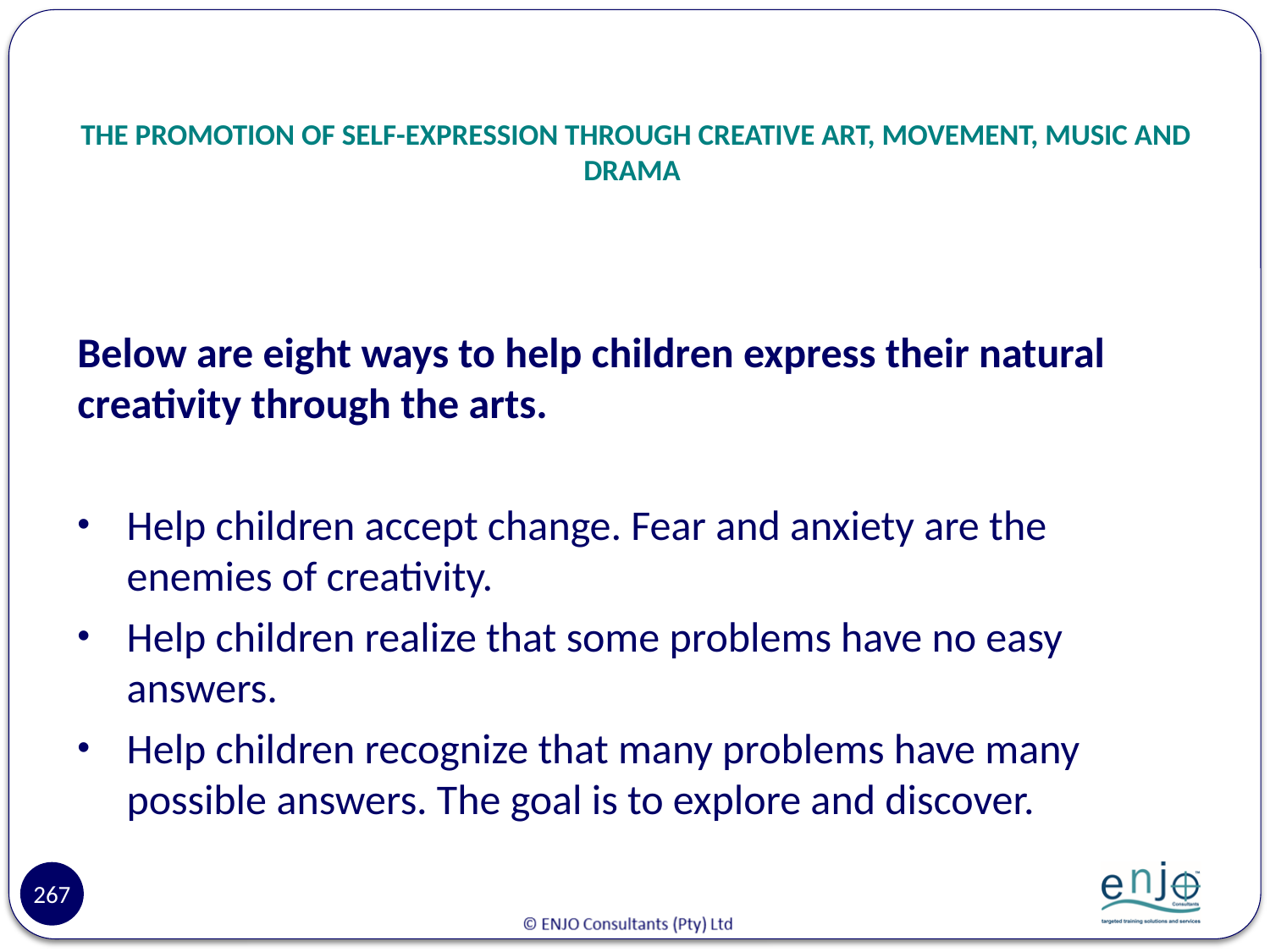

# THE PROMOTION OF SELF-EXPRESSION THROUGH CREATIVE ART, MOVEMENT, MUSIC AND DRAMA
Below are eight ways to help children express their natural creativity through the arts.

Help children accept change. Fear and anxiety are the enemies of creativity.
Help children realize that some problems have no easy answers.
Help children recognize that many problems have many possible answers. The goal is to explore and discover.

267